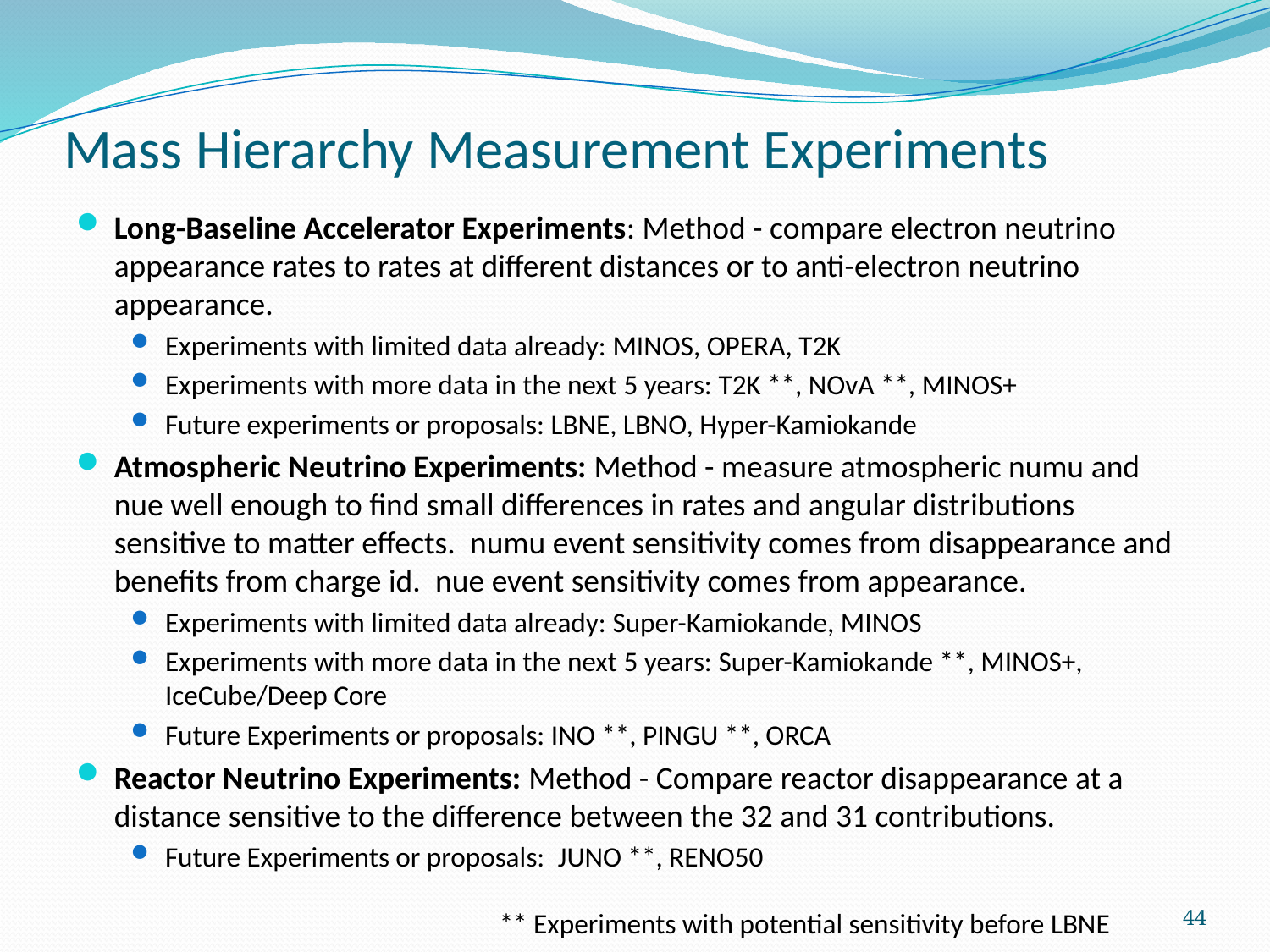

# Mass Hierarchy Measurement Experiments
Long-Baseline Accelerator Experiments: Method - compare electron neutrino appearance rates to rates at different distances or to anti-electron neutrino appearance.
Experiments with limited data already: MINOS, OPERA, T2K
Experiments with more data in the next 5 years: T2K **, NOvA **, MINOS+
Future experiments or proposals: LBNE, LBNO, Hyper-Kamiokande
Atmospheric Neutrino Experiments: Method - measure atmospheric numu and nue well enough to find small differences in rates and angular distributions sensitive to matter effects.  numu event sensitivity comes from disappearance and benefits from charge id.  nue event sensitivity comes from appearance.
Experiments with limited data already: Super-Kamiokande, MINOS
Experiments with more data in the next 5 years: Super-Kamiokande **, MINOS+, IceCube/Deep Core
Future Experiments or proposals: INO **, PINGU **, ORCA
Reactor Neutrino Experiments: Method - Compare reactor disappearance at a distance sensitive to the difference between the 32 and 31 contributions.
Future Experiments or proposals:  JUNO **, RENO50

44
** Experiments with potential sensitivity before LBNE